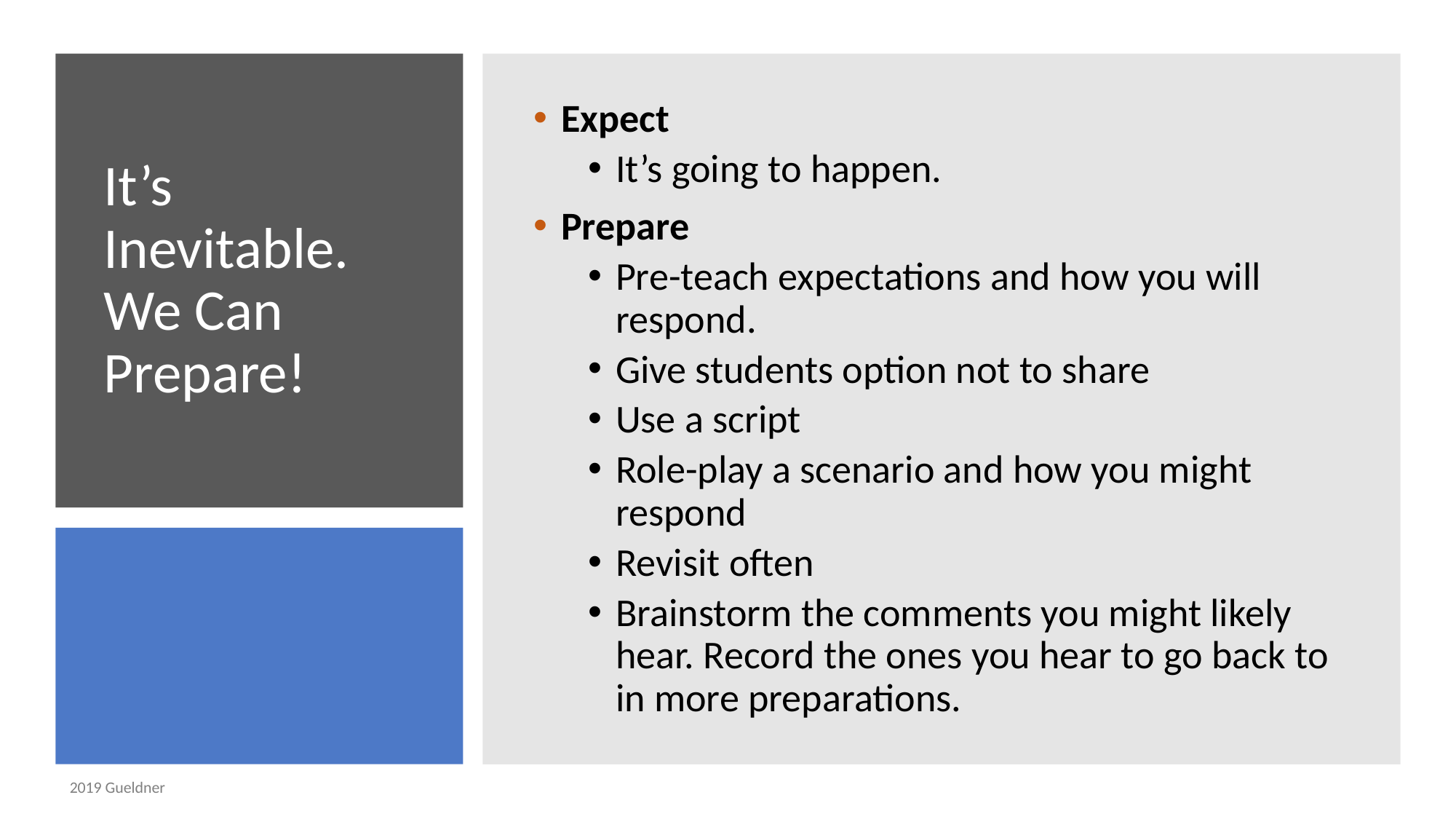

Expect
It’s going to happen.
Prepare
Pre-teach expectations and how you will respond.
Give students option not to share
Use a script
Role-play a scenario and how you might respond
Revisit often
Brainstorm the comments you might likely hear. Record the ones you hear to go back to in more preparations.
# It’s Inevitable. We Can Prepare!

 2019 Gueldner